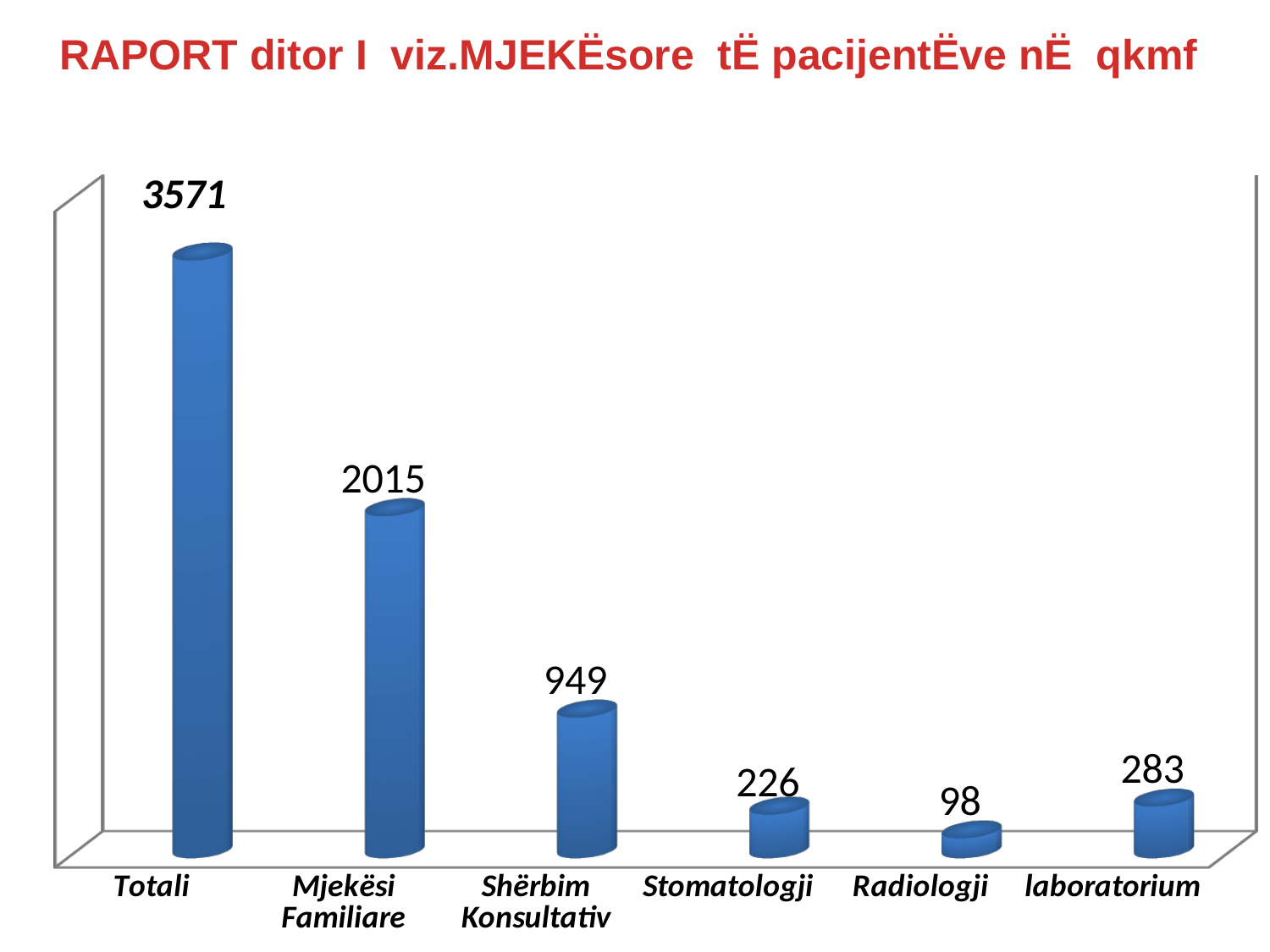

RAPORT ditor I  viz.MJEKËsore  tË pacijentËve nË  qkmf

[unsupported chart]